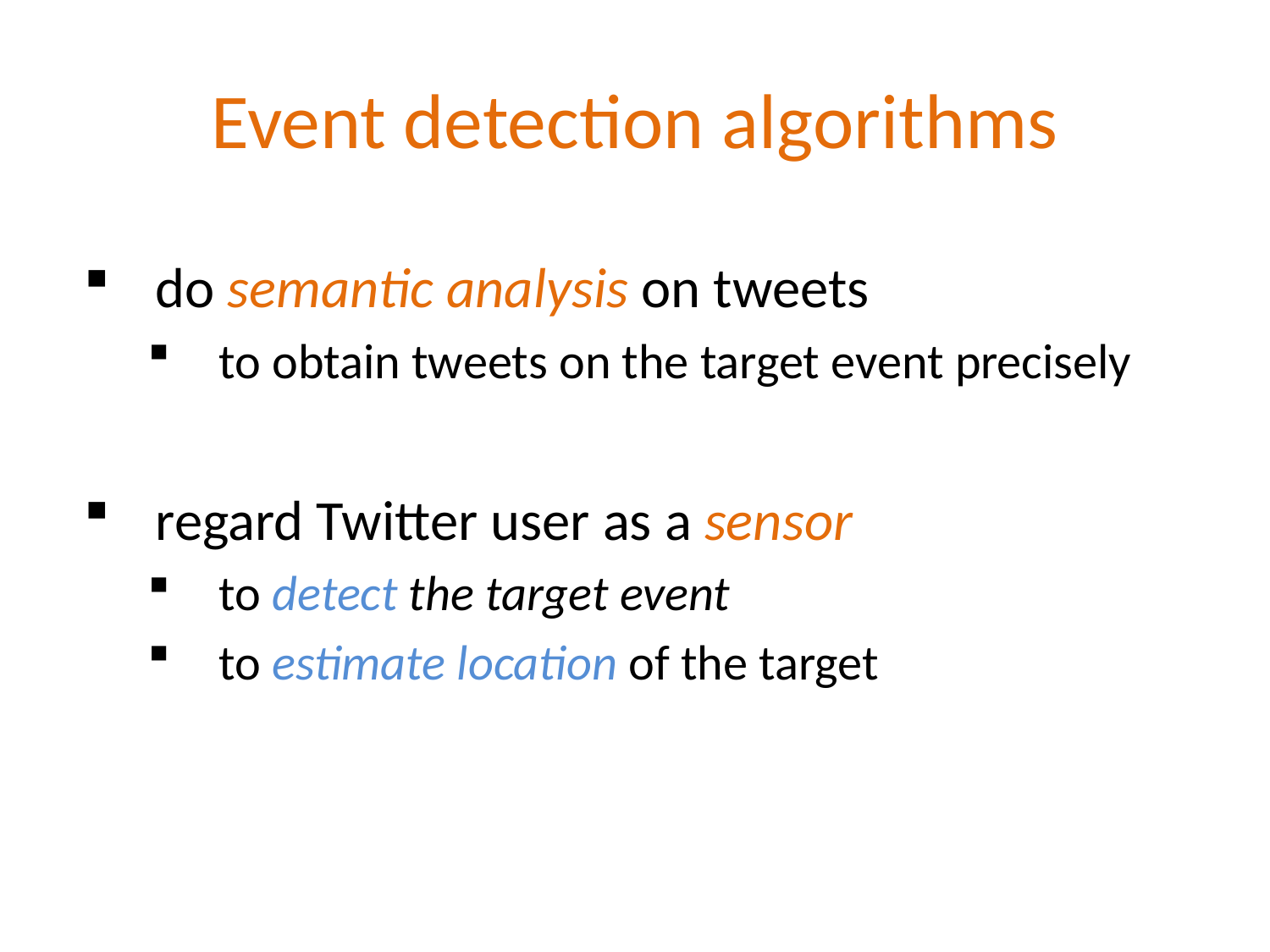

# Event detection algorithms
do semantic analysis on tweets
to obtain tweets on the target event precisely

regard Twitter user as a sensor
to detect the target event
to estimate location of the target